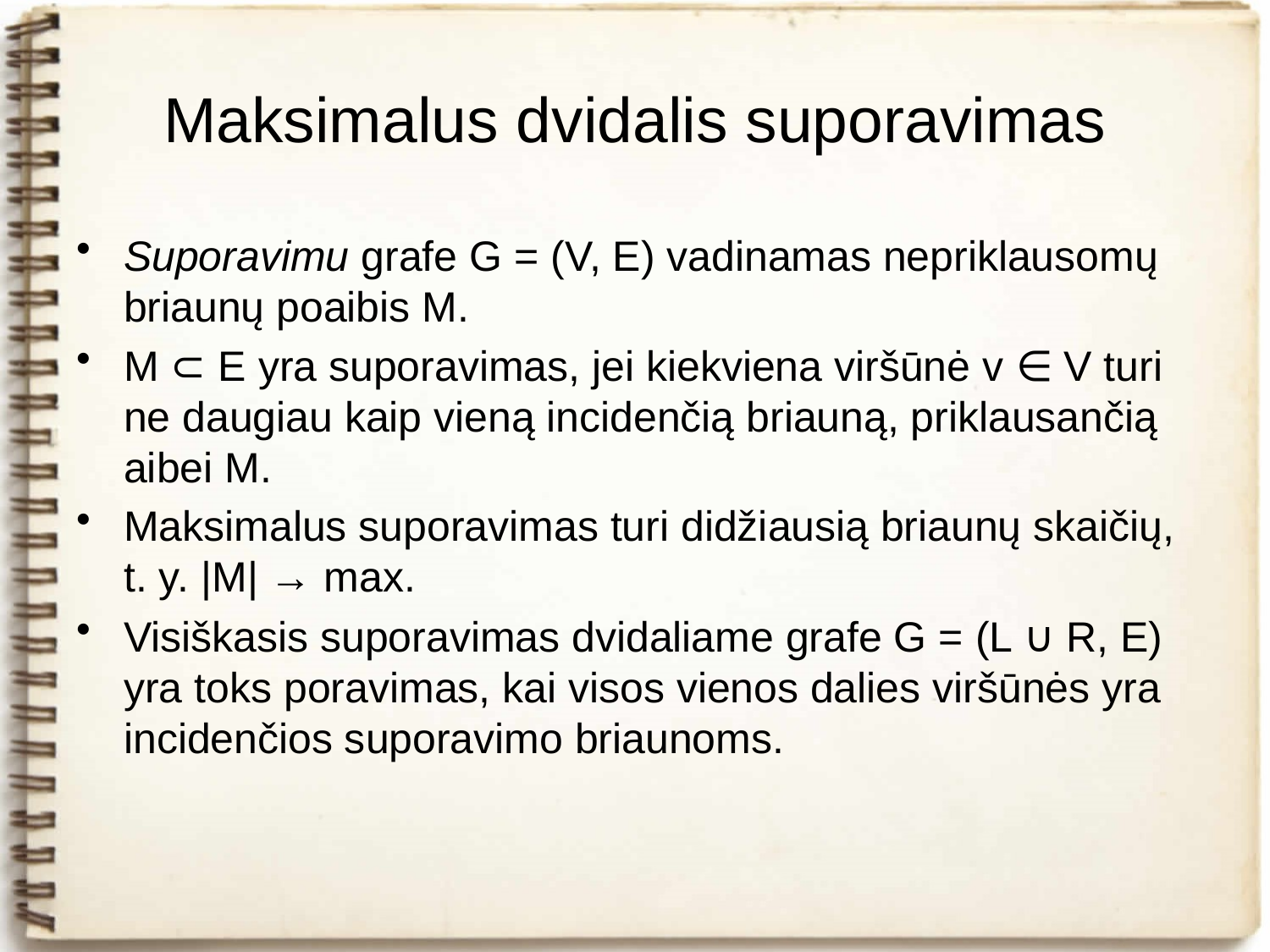

# Maksimalus dvidalis suporavimas
Suporavimu grafe G = (V, E) vadinamas nepriklausomų briaunų poaibis M.
M ⊂ E yra suporavimas, jei kiekviena viršūnė v ∈ V turi ne daugiau kaip vieną incidenčią briauną, priklausančią aibei M.
Maksimalus suporavimas turi didžiausią briaunų skaičių, t. y. |M| → max.
Visiškasis suporavimas dvidaliame grafe G = (L ∪ R, E) yra toks poravimas, kai visos vienos dalies viršūnės yra incidenčios suporavimo briaunoms.